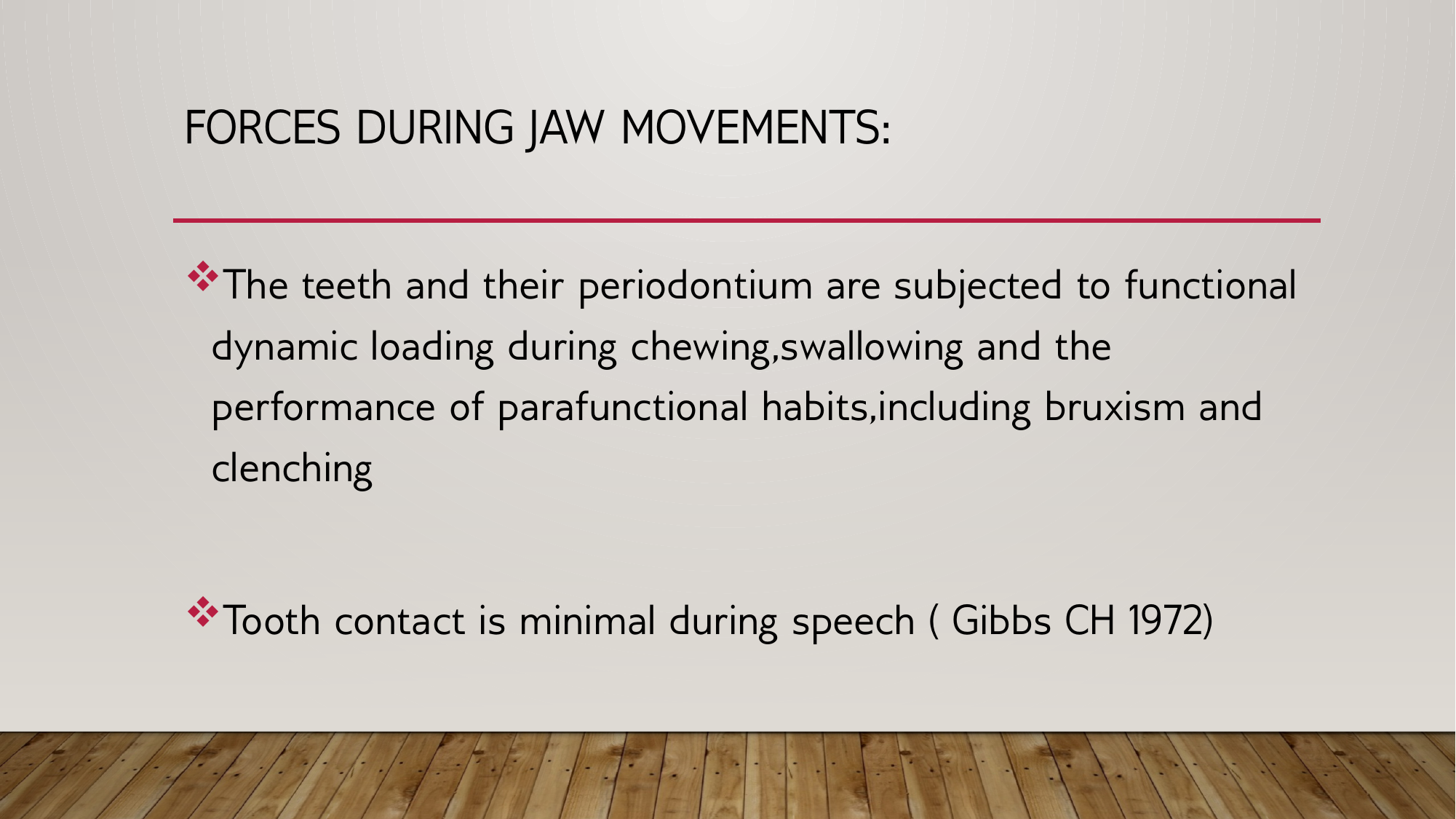

# FORCES DURING JAW MOVEMENTS:
The teeth and their periodontium are subjected to functional dynamic loading during chewing,swallowing and the performance of parafunctional habits,including bruxism and clenching

Tooth contact is minimal during speech ( Gibbs CH 1972)